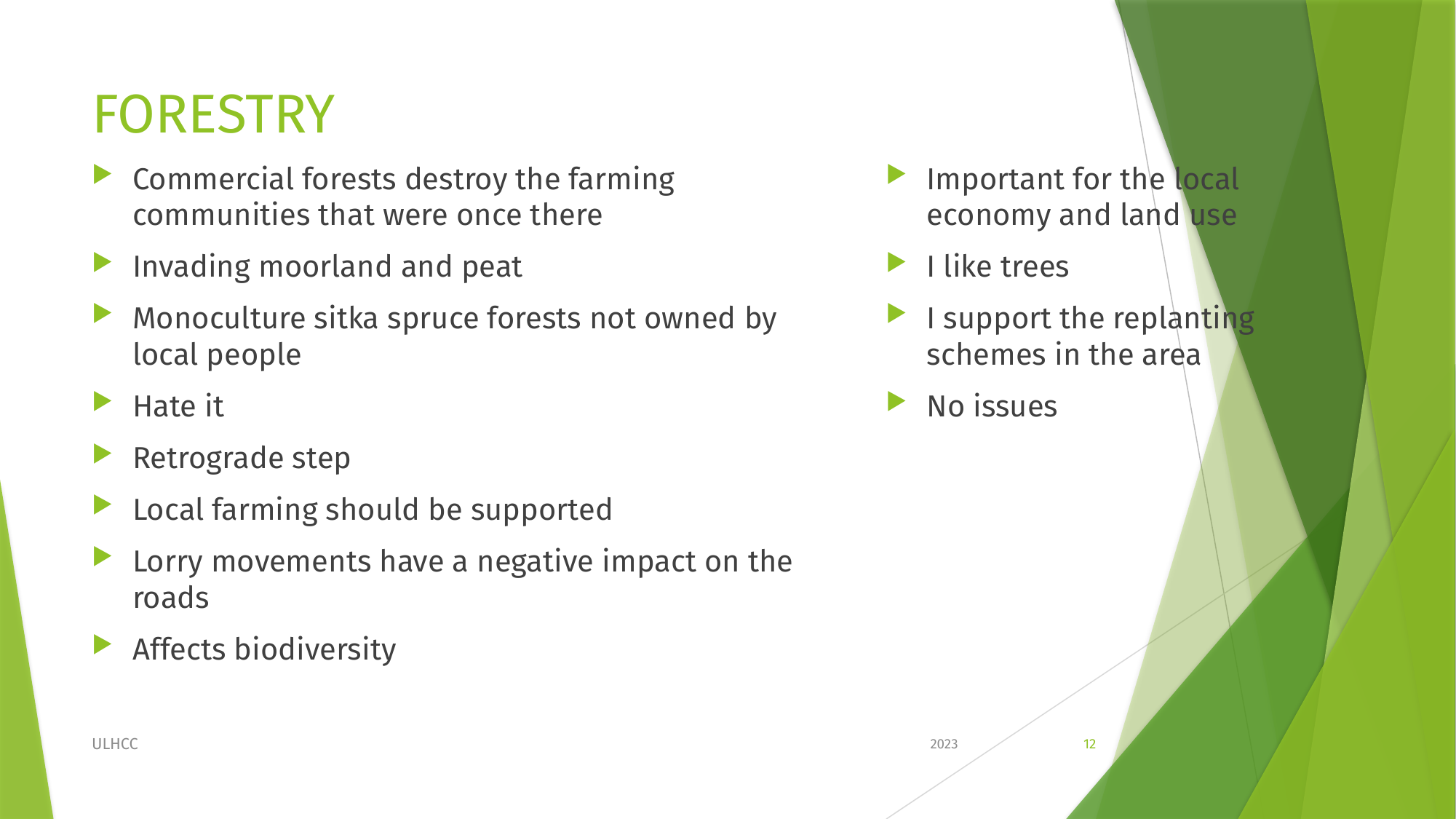

# FORESTRY
Important for the local economy and land use
I like trees
I support the replanting schemes in the area
No issues

Commercial forests destroy the farming communities that were once there
Invading moorland and peat
Monoculture sitka spruce forests not owned by local people
Hate it
Retrograde step
Local farming should be supported
Lorry movements have a negative impact on the roads
Affects biodiversity

ULHCC
2023
12